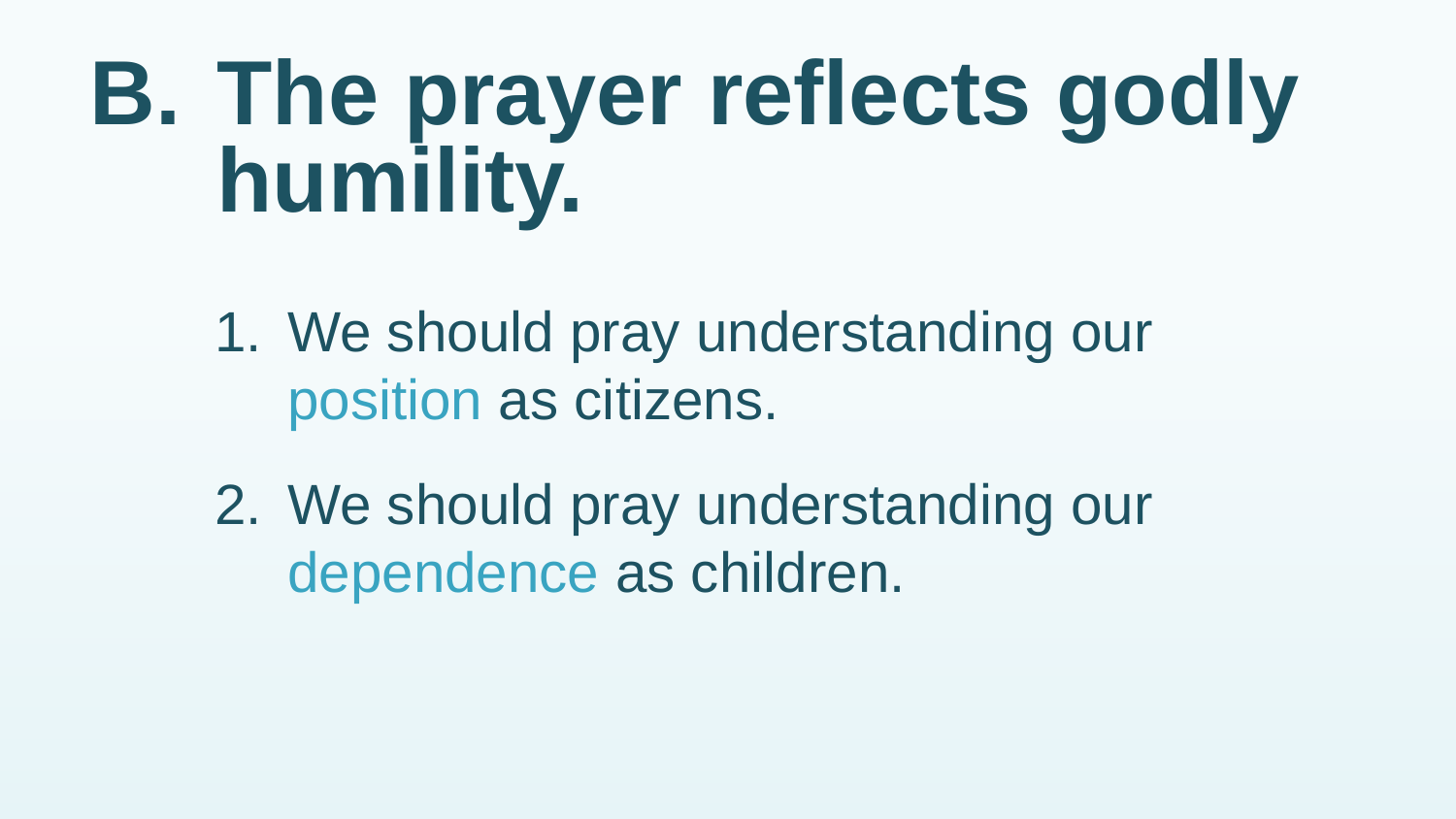

# B.	The prayer reflects godly humility.
1.	We should pray understanding our position as citizens.
2.	We should pray understanding our dependence as children.